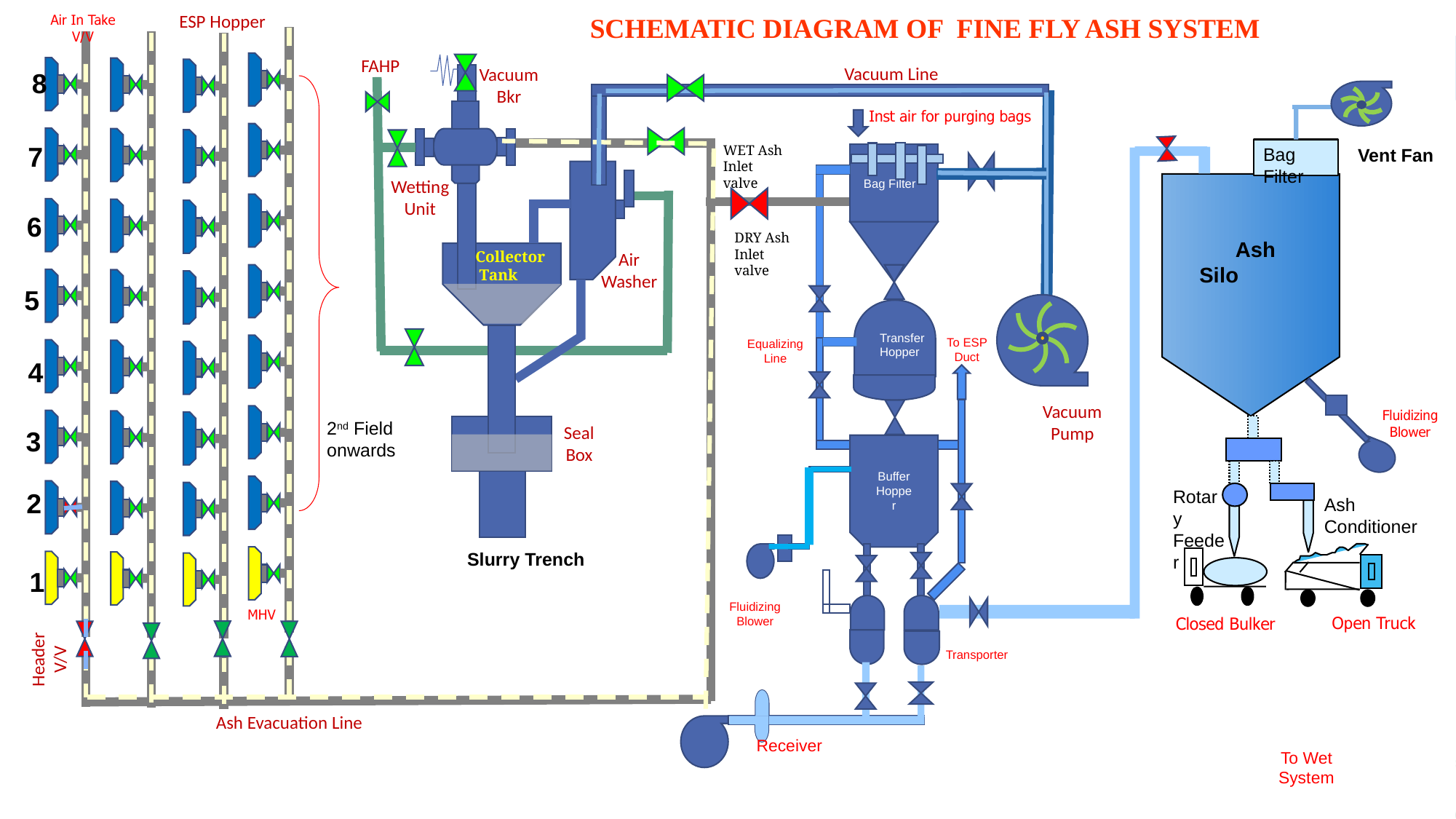

ESP Hopper
 SCHEMATIC DIAGRAM OF  FINE FLY ASH SYSTEM
Air In Take   V/V
FAHP

Vacuum Line
Vacuum Bkr
8

Inst air for purging bags

7
WET Ash Inlet valve

Bag Filter

Vent Fan

Wetting Unit

   Bag Filter

6

DRY Ash Inlet valve
      Ash  Silo
Collector  Tank
Air Washer

5

Transfer
Hopper

To ESP Duct
Equalizing Line

4

Vacuum Pump

Fluidizing Blower
2nd Field onwards

Seal Box
3

Buffer Hopper

Rotary Feeder
2

Ash Conditioner

Slurry Trench

1

Fluidizing Blower

MHV

Open Truck
Closed Bulker

Header V/V
Transporter

Ash Evacuation Line

Receiver
To Wet System